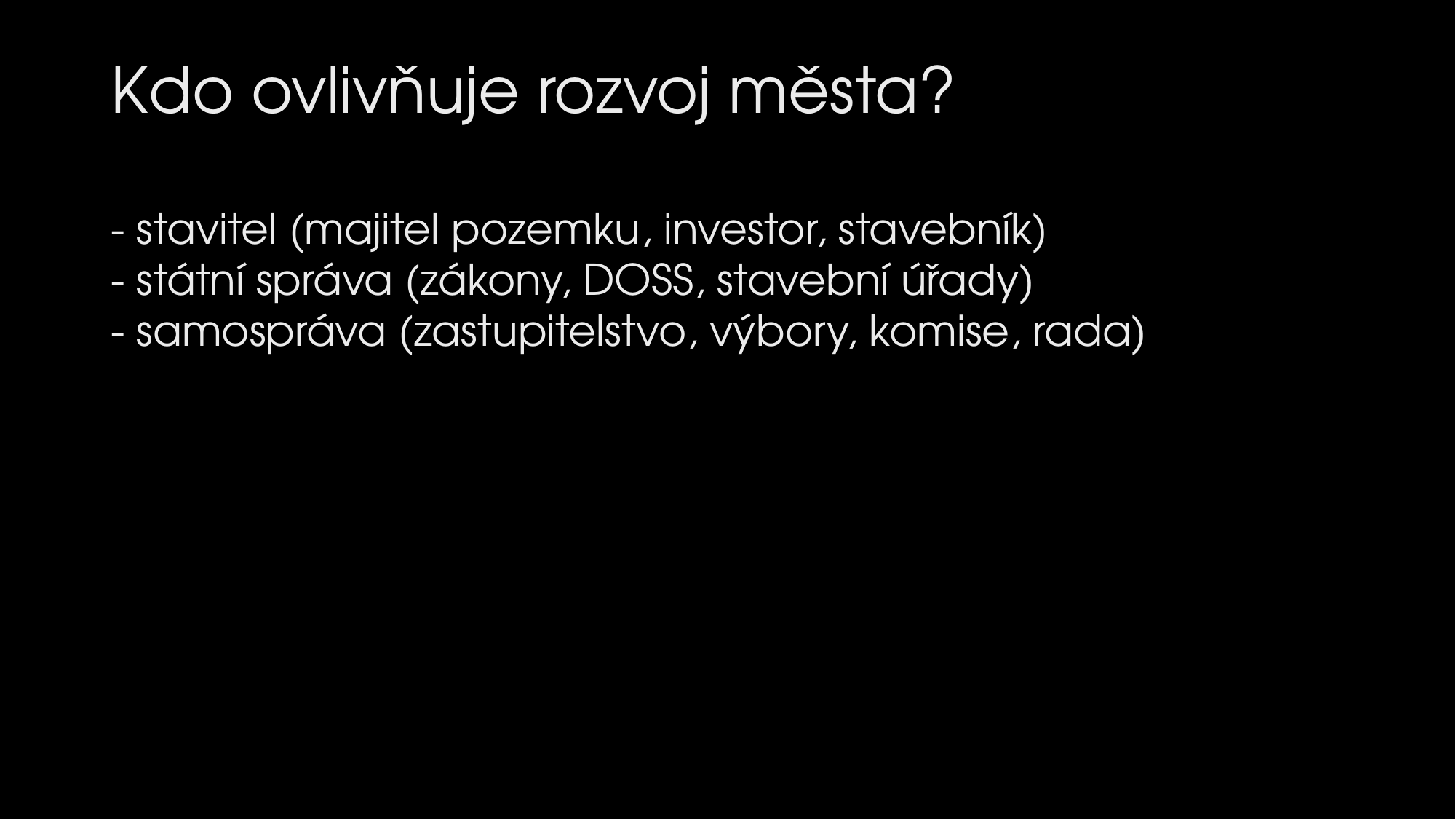

# Kdo ovlivňuje rozvoj města? - stavitel (majitel pozemku, investor, stavebník) - státní správa (zákony, DOSS, stavební úřady) - samospráva (zastupitelstvo, výbory, komise, rada)